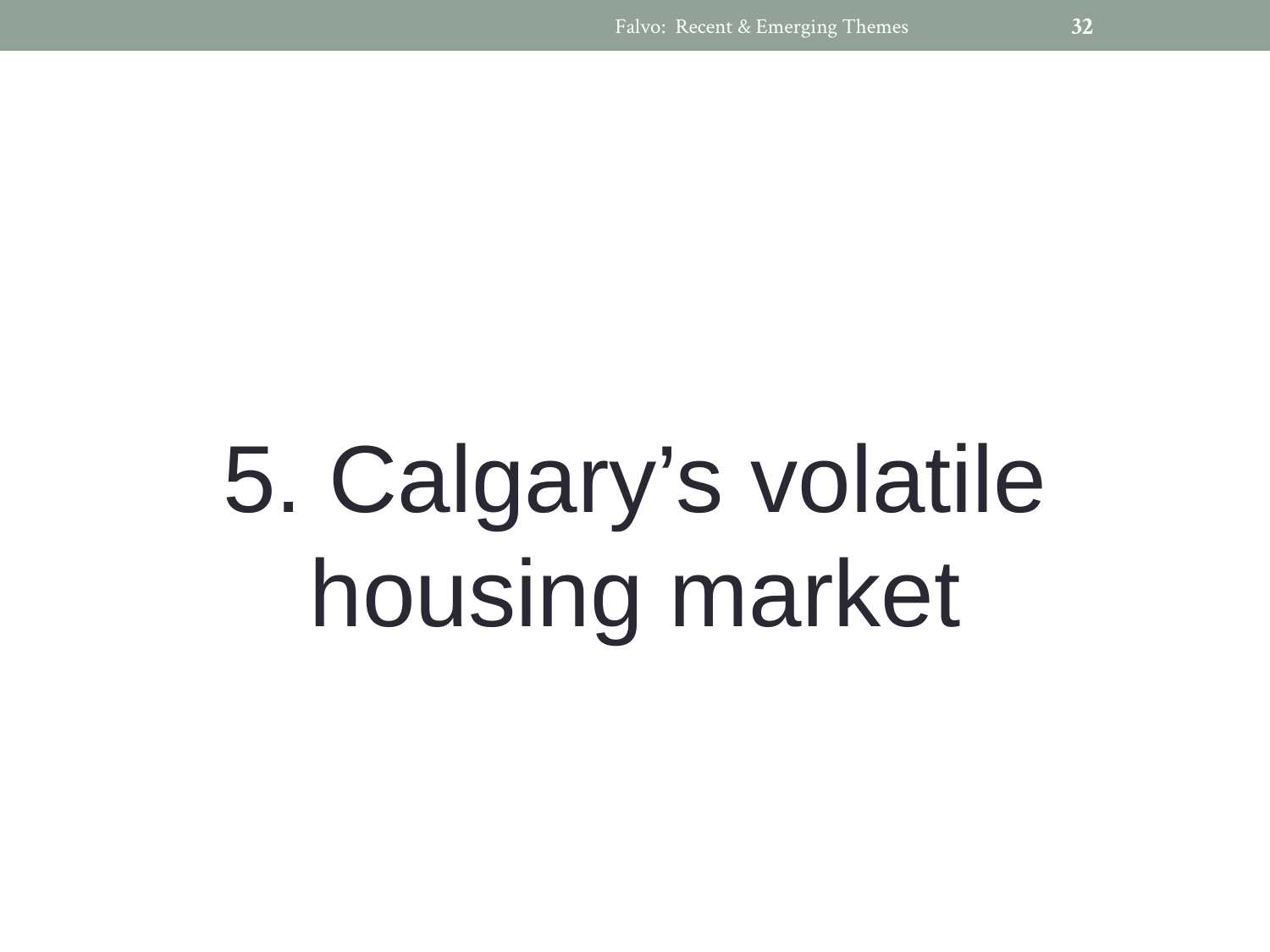

Falvo:  Recent & Emerging Themes
32

5. Calgary’s volatile housing market